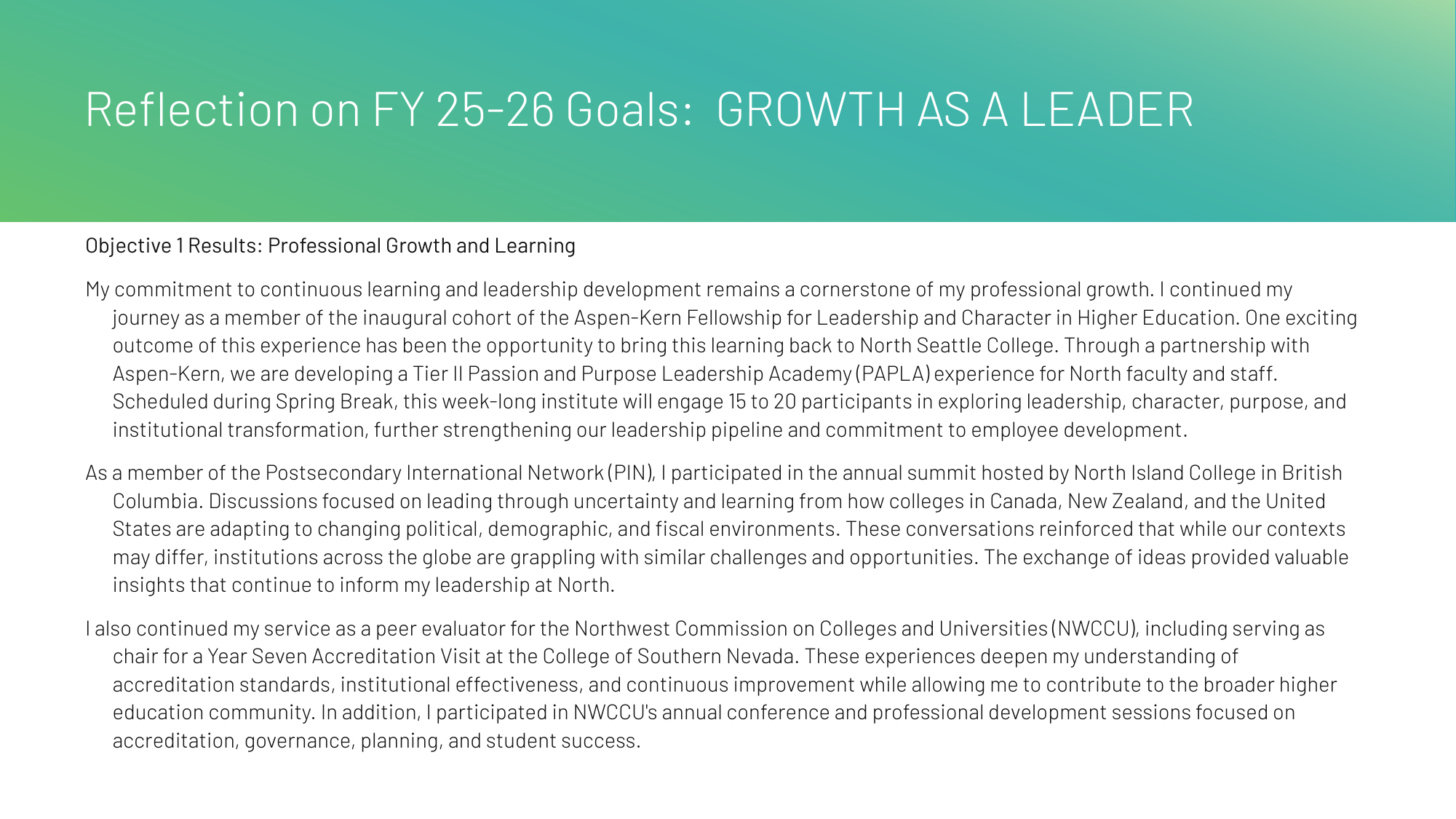

# Reflection on FY 25-26 Goals:  GROWTH AS A LEADER
Objective 1 Results: Professional Growth and Learning
My commitment to continuous learning and leadership development remains a cornerstone of my professional growth. I continued my journey as a member of the inaugural cohort of the Aspen-Kern Fellowship for Leadership and Character in Higher Education. One exciting outcome of this experience has been the opportunity to bring this learning back to North Seattle College. Through a partnership with Aspen-Kern, we are developing a Tier II Passion and Purpose Leadership Academy (PAPLA) experience for North faculty and staff. Scheduled during Spring Break, this week-long institute will engage 15 to 20 participants in exploring leadership, character, purpose, and institutional transformation, further strengthening our leadership pipeline and commitment to employee development.
As a member of the Postsecondary International Network (PIN), I participated in the annual summit hosted by North Island College in British Columbia. Discussions focused on leading through uncertainty and learning from how colleges in Canada, New Zealand, and the United States are adapting to changing political, demographic, and fiscal environments. These conversations reinforced that while our contexts may differ, institutions across the globe are grappling with similar challenges and opportunities. The exchange of ideas provided valuable insights that continue to inform my leadership at North.
I also continued my service as a peer evaluator for the Northwest Commission on Colleges and Universities (NWCCU), including serving as chair for a Year Seven Accreditation Visit at the College of Southern Nevada. These experiences deepen my understanding of accreditation standards, institutional effectiveness, and continuous improvement while allowing me to contribute to the broader higher education community. In addition, I participated in NWCCU's annual conference and professional development sessions focused on accreditation, governance, planning, and student success.